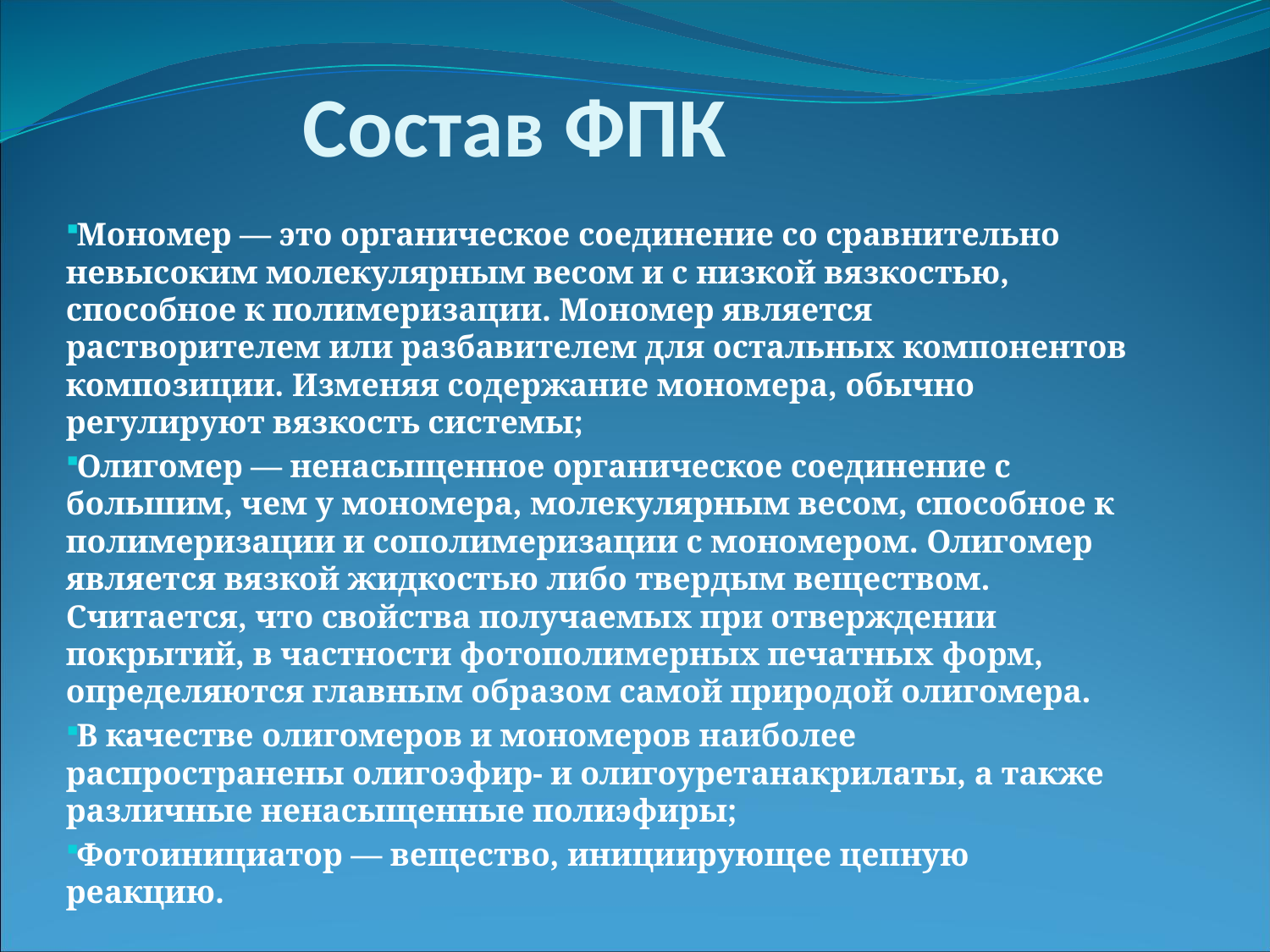

# Состав ФПК
Мономер — это органическое соединение со сравнительно невысоким молекулярным весом и с низкой вязкостью, способное к полимеризации. Мономер является растворителем или разбавителем для остальных компонентов композиции. Изменяя содержание мономера, обычно регулируют вязкость системы;
Олигомер — ненасыщенное органическое соединение с большим, чем у мономера, молекулярным весом, способное к полимеризации и сополимеризации с мономером. Олигомер является вязкой жидкостью либо твердым веществом. Считается, что свойства получаемых при отверждении покрытий, в частности фотополимерных печатных форм, определяются главным образом самой природой олигомера.
В качестве олигомеров и мономеров наиболее распространены олигоэфир- и олигоуретанакрилаты, а также различные ненасыщенные полиэфиры;
Фотоинициатор — вещество, инициирующее цепную реакцию.